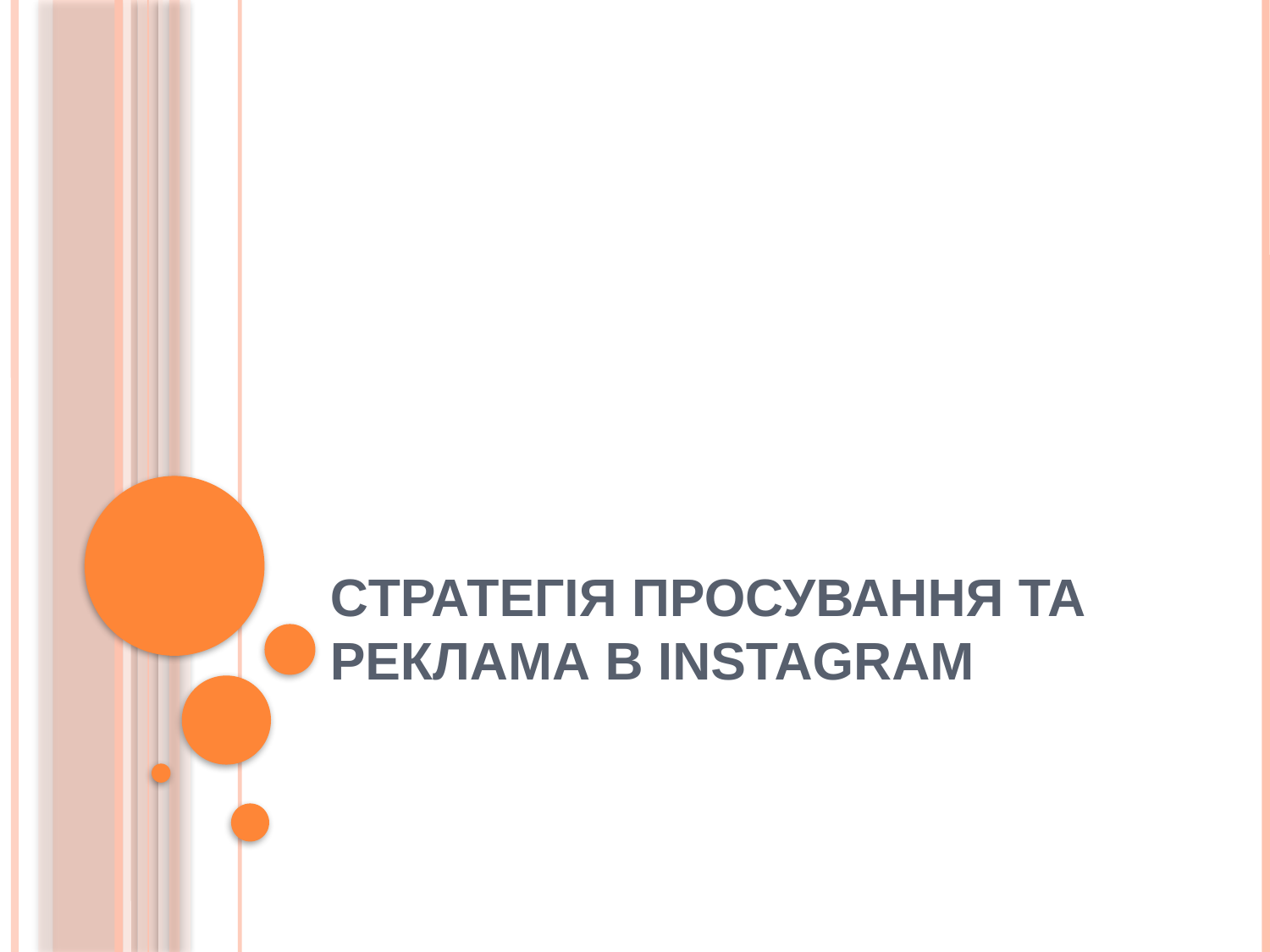

# CТРАТЕГІЯ ПРОСУВАННЯ ТА РЕКЛАМА В INSTAGRAM